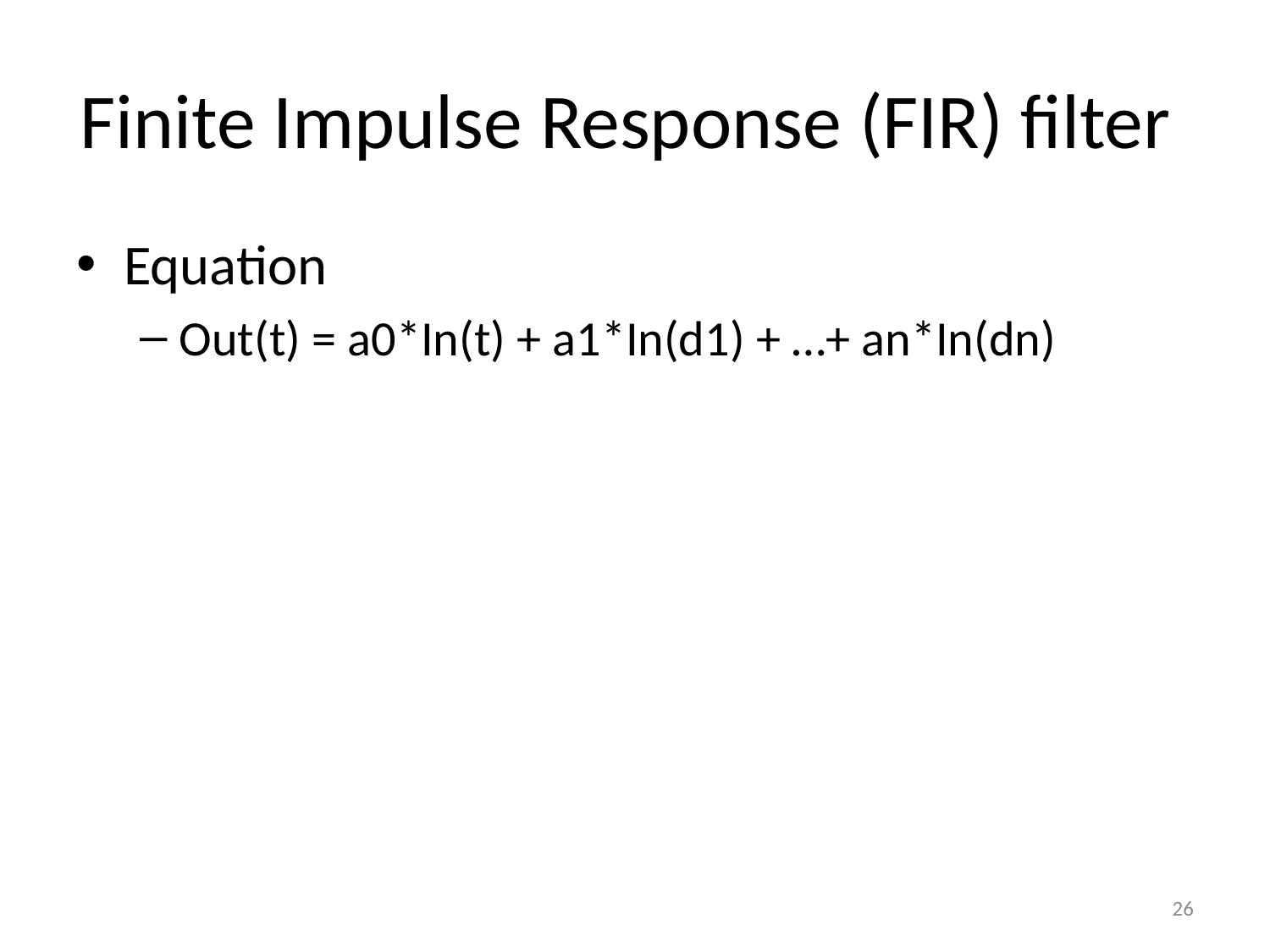

# Finite Impulse Response (FIR) filter
Equation
Out(t) = a0*In(t) + a1*In(d1) + …+ an*In(dn)

26